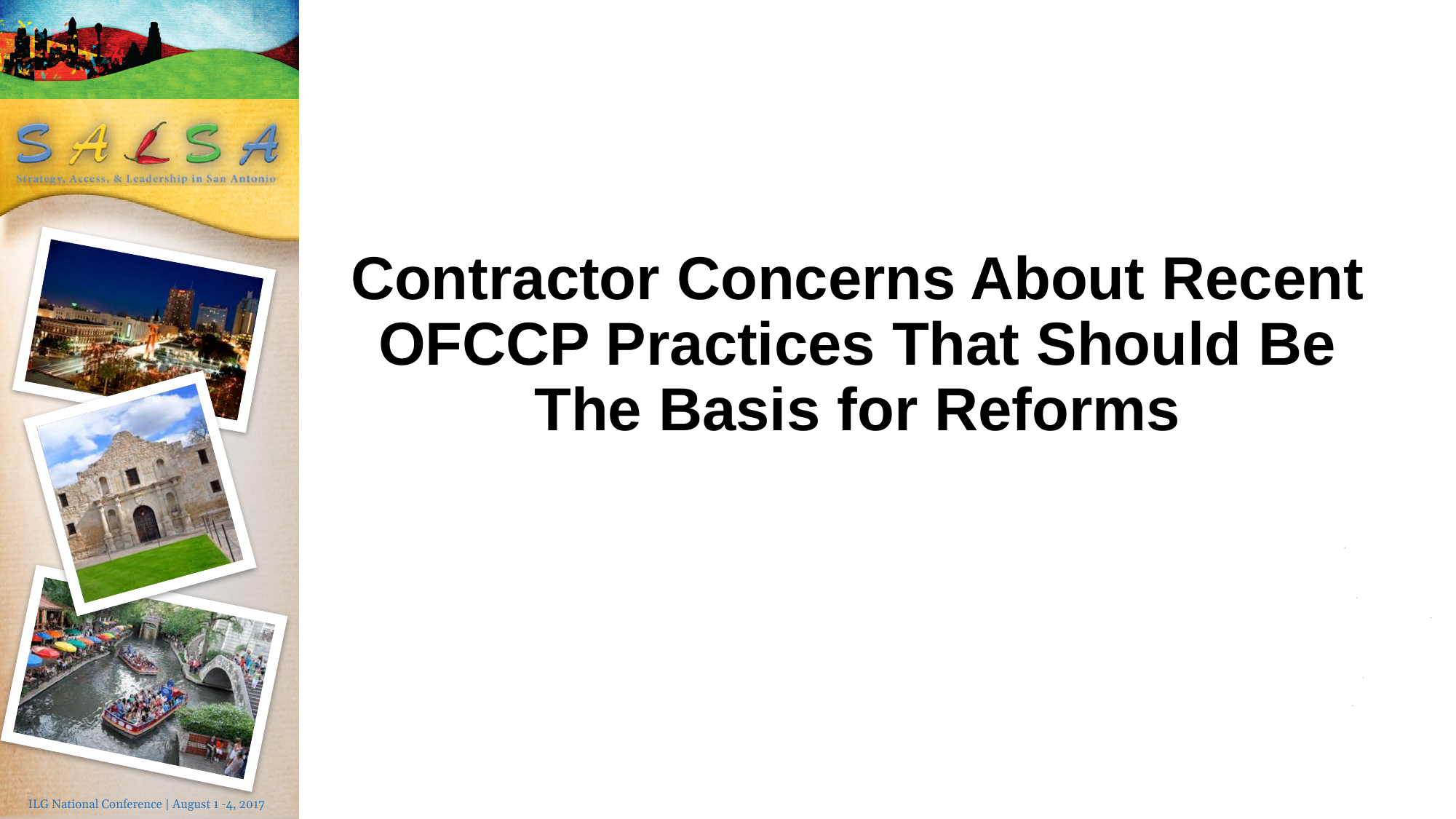

# Contractor Concerns About Recent OFCCP Practices That Should Be The Basis for Reforms